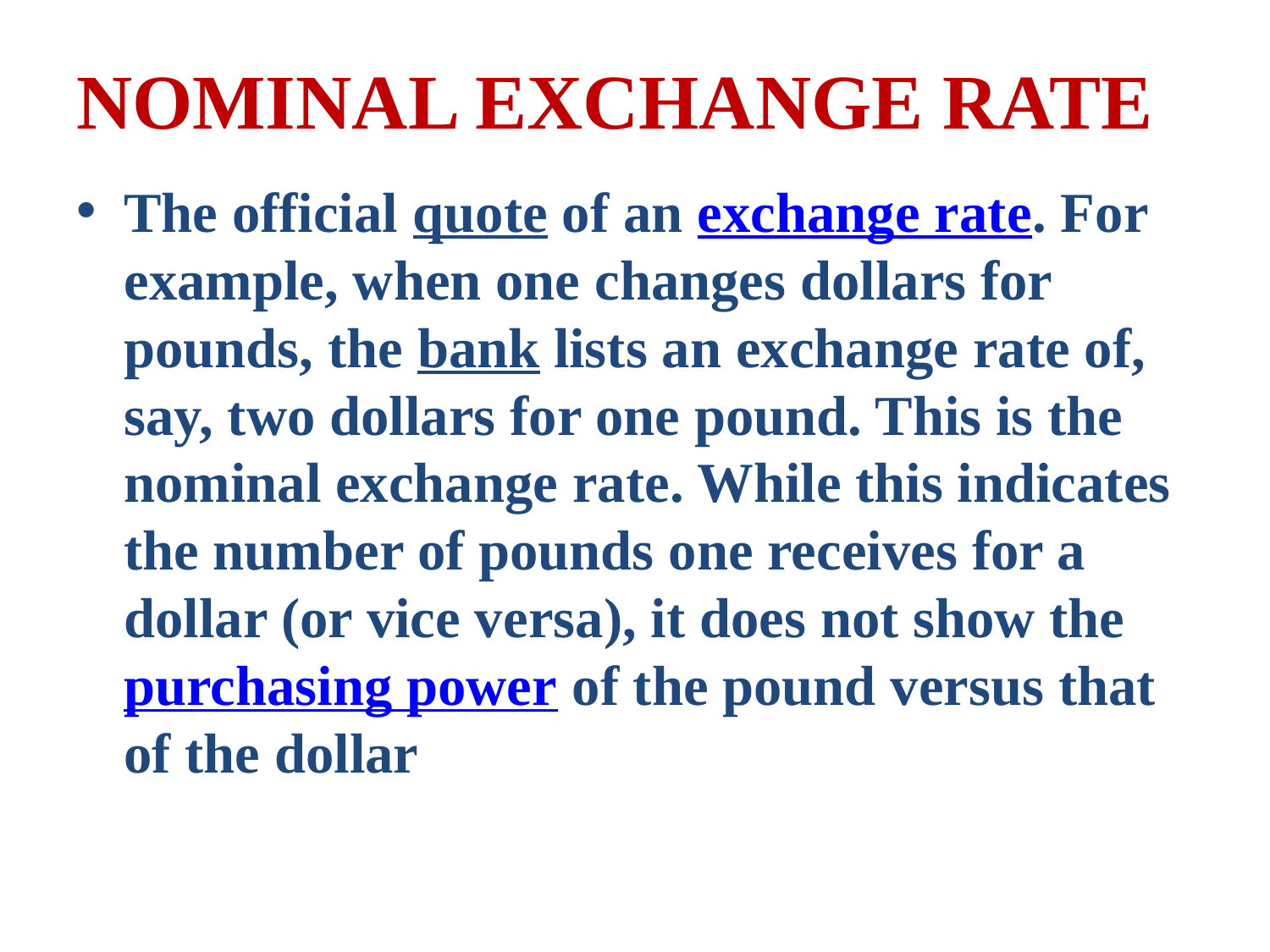

# NOMINAL EXCHANGE RATE
The official quote of an exchange rate. For example, when one changes dollars for pounds, the bank lists an exchange rate of, say, two dollars for one pound. This is the nominal exchange rate. While this indicates the number of pounds one receives for a dollar (or vice versa), it does not show the purchasing power of the pound versus that of the dollar